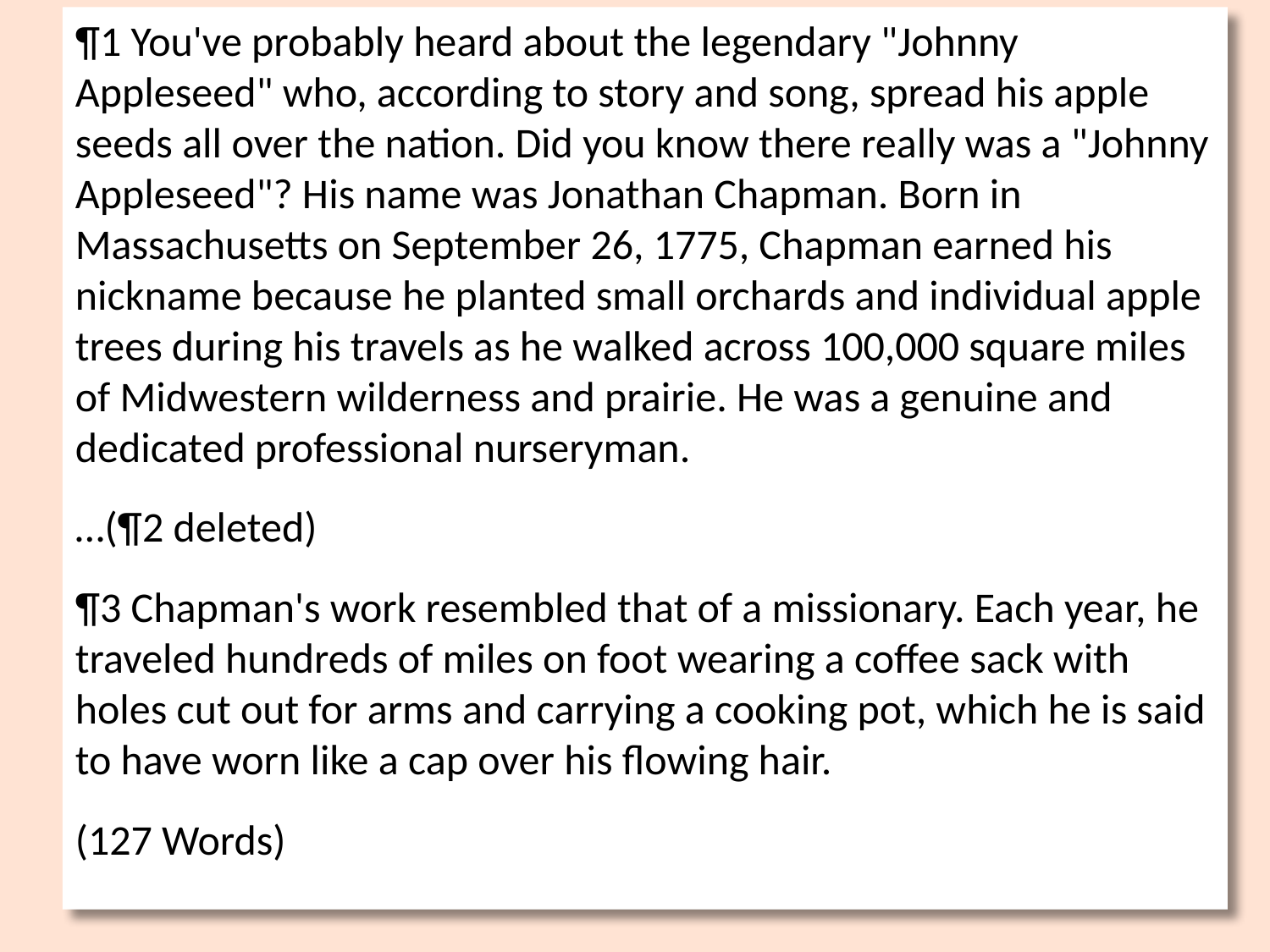

¶1 You've probably heard about the legendary "Johnny Appleseed" who, according to story and song, spread his apple seeds all over the nation. Did you know there really was a "Johnny Appleseed"? His name was Jonathan Chapman. Born in Massachusetts on September 26, 1775, Chapman earned his nickname because he planted small orchards and individual apple trees during his travels as he walked across 100,000 square miles of Midwestern wilderness and prairie. He was a genuine and dedicated professional nurseryman.
…(¶2 deleted)
¶3 Chapman's work resembled that of a missionary. Each year, he traveled hundreds of miles on foot wearing a coffee sack with holes cut out for arms and carrying a cooking pot, which he is said to have worn like a cap over his flowing hair.
(127 Words)